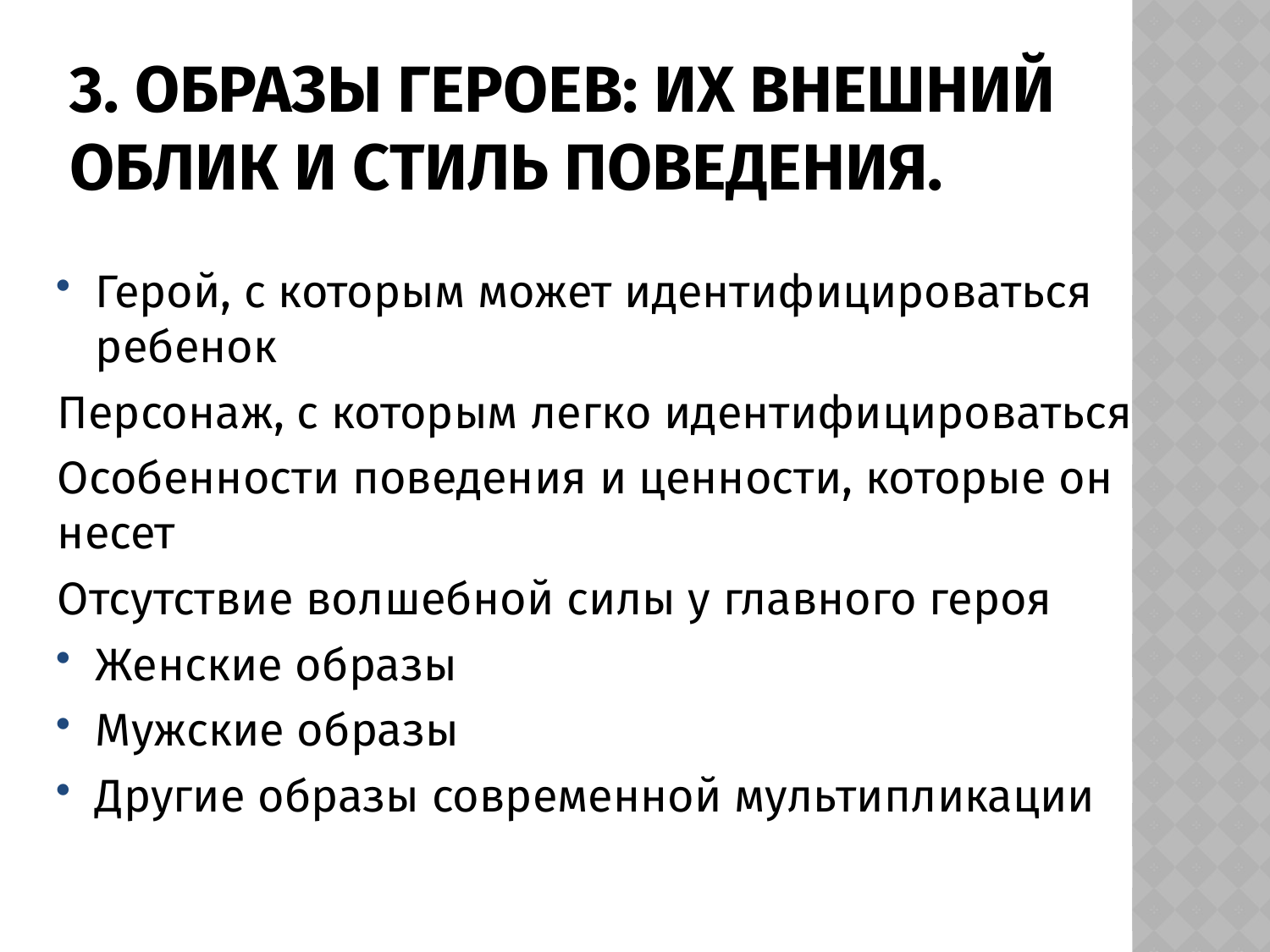

# 3. Образы героев: их внешний облик и стиль поведения.
Герой, с которым может идентифицироваться ребенок
Персонаж, с которым легко идентифицироваться
Особенности поведения и ценности, которые он несет
Отсутствие волшебной силы у главного героя
Женские образы
Мужские образы
Другие образы современной мультипликации